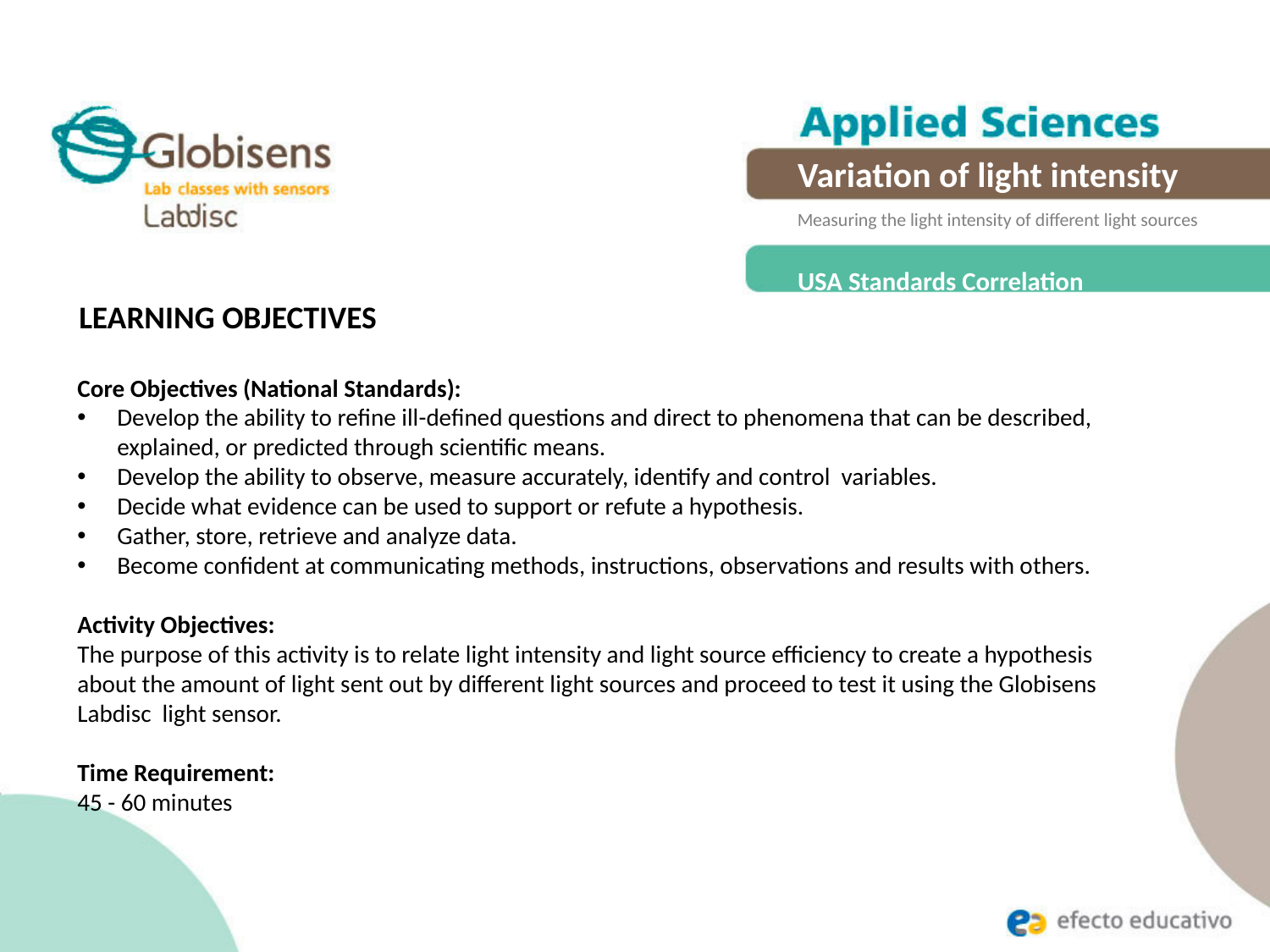

Variation of light intensity
Measuring the light intensity of different light sources
USA Standards Correlation

LEARNING OBJECTIVES
Core Objectives (National Standards):
Develop the ability to refine ill-defined questions and direct to phenomena that can be described, explained, or predicted through scientific means.
Develop the ability to observe, measure accurately, identify and control  variables.
Decide what evidence can be used to support or refute a hypothesis.
Gather, store, retrieve and analyze data.
Become confident at communicating methods, instructions, observations and results with others.

Activity Objectives:
The purpose of this activity is to relate light intensity and light source efficiency to create a hypothesis about the amount of light sent out by different light sources and proceed to test it using the Globisens Labdisc  light sensor.

Time Requirement:
45 - 60 minutes